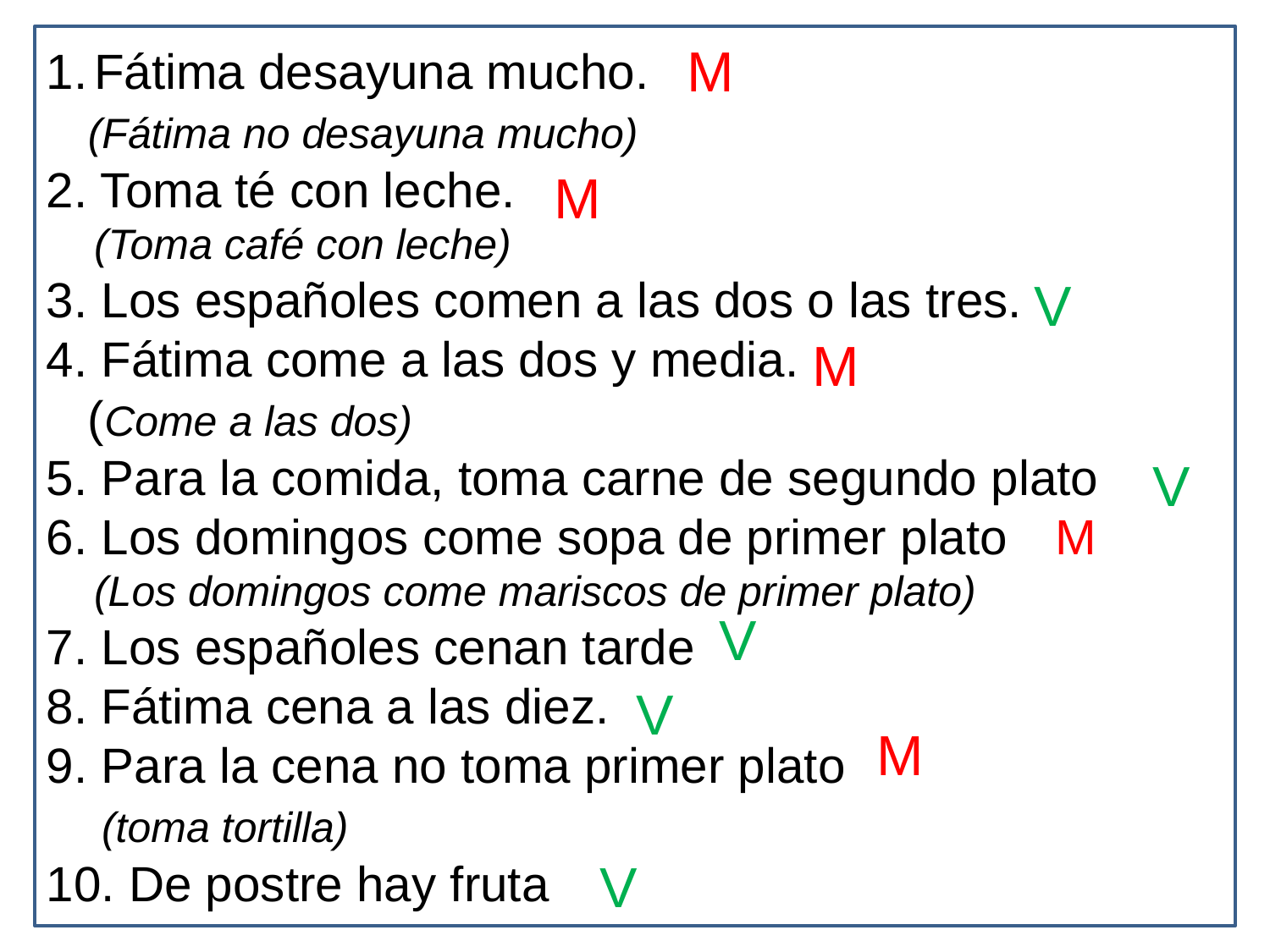

M
Fátima desayuna mucho.
   (Fátima no desayuna mucho)
2. Toma té con leche.
    (Toma café con leche)
3. Los españoles comen a las dos o las tres.
4. Fátima come a las dos y media.
   (Come a las dos)
5. Para la comida, toma carne de segundo plato
6. Los domingos come sopa de primer plato
    (Los domingos come mariscos de primer plato)
7. Los españoles cenan tarde
8. Fátima cena a las diez.
9. Para la cena no toma primer plato
    (toma tortilla)
10. De postre hay fruta

M
V
M
V
M
V
V
M
V